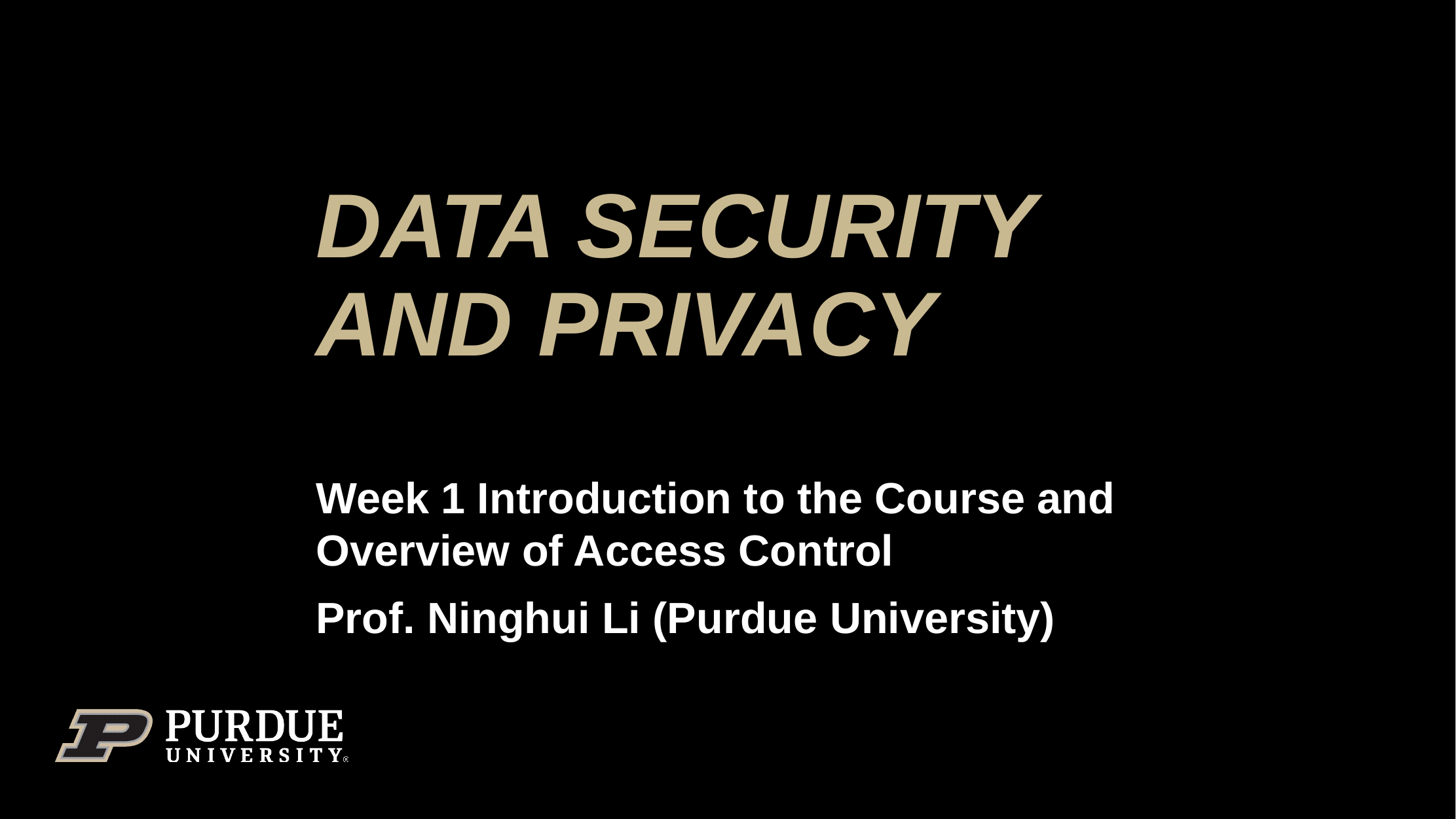

# Data Security and Privacy
Week 1 Introduction to the Course and Overview of Access Control
Prof. Ninghui Li (Purdue University)